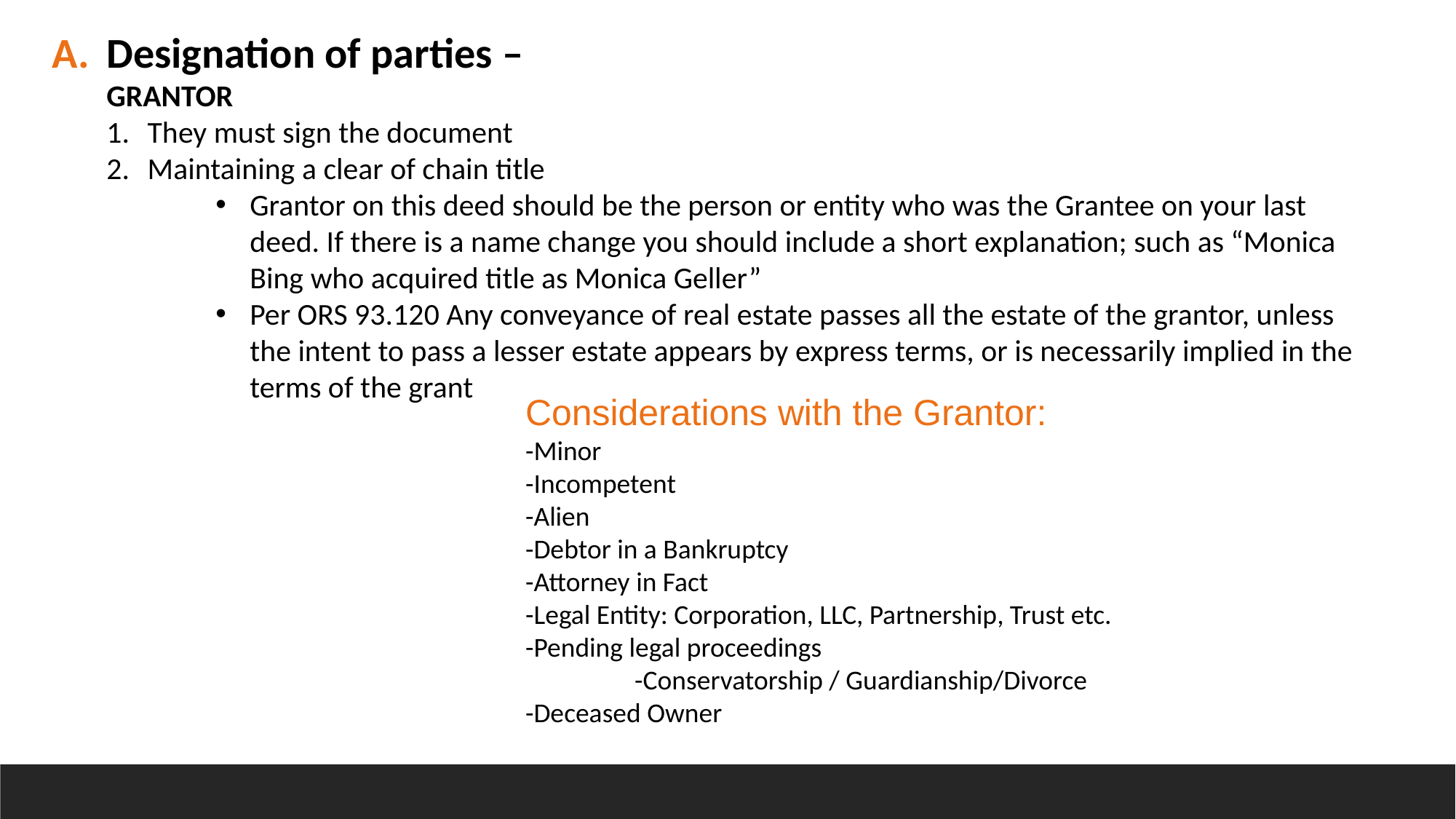

Designation of parties –
GRANTOR
They must sign the document
Maintaining a clear of chain title
Grantor on this deed should be the person or entity who was the Grantee on your last deed. If there is a name change you should include a short explanation; such as “Monica Bing who acquired title as Monica Geller”
Per ORS 93.120 Any conveyance of real estate passes all the estate of the grantor, unless the intent to pass a lesser estate appears by express terms, or is necessarily implied in the terms of the grant
Considerations with the Grantor:
-Minor
-Incompetent
-Alien
-Debtor in a Bankruptcy
-Attorney in Fact
-Legal Entity: Corporation, LLC, Partnership, Trust etc.
-Pending legal proceedings
	-Conservatorship / Guardianship/Divorce
-Deceased Owner